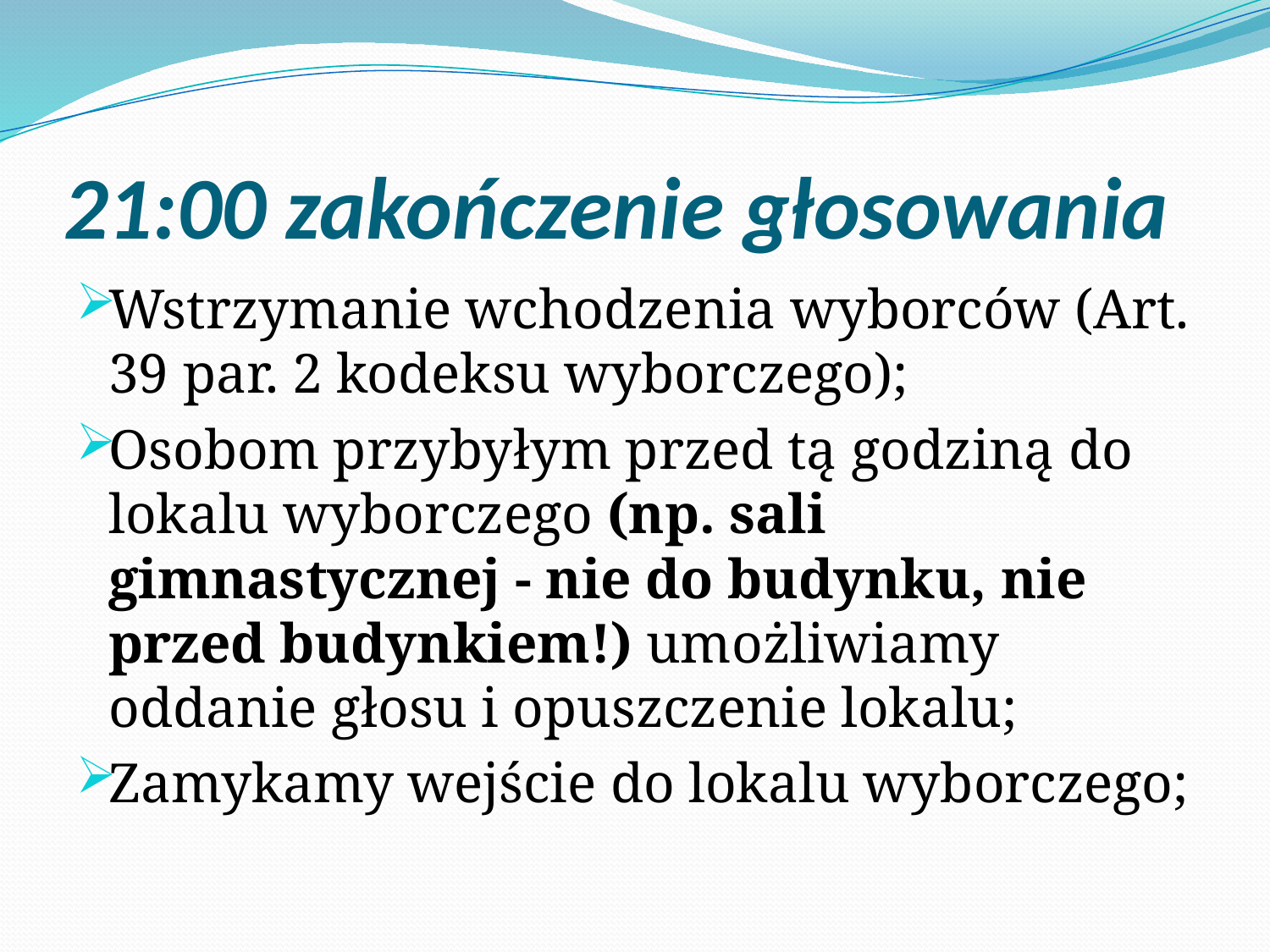

# 21:00 zakończenie głosowania
Wstrzymanie wchodzenia wyborców (Art. 39 par. 2 kodeksu wyborczego);
Osobom przybyłym przed tą godziną do lokalu wyborczego (np. sali gimnastycznej - nie do budynku, nie przed budynkiem!) umożliwiamy oddanie głosu i opuszczenie lokalu;
Zamykamy wejście do lokalu wyborczego;